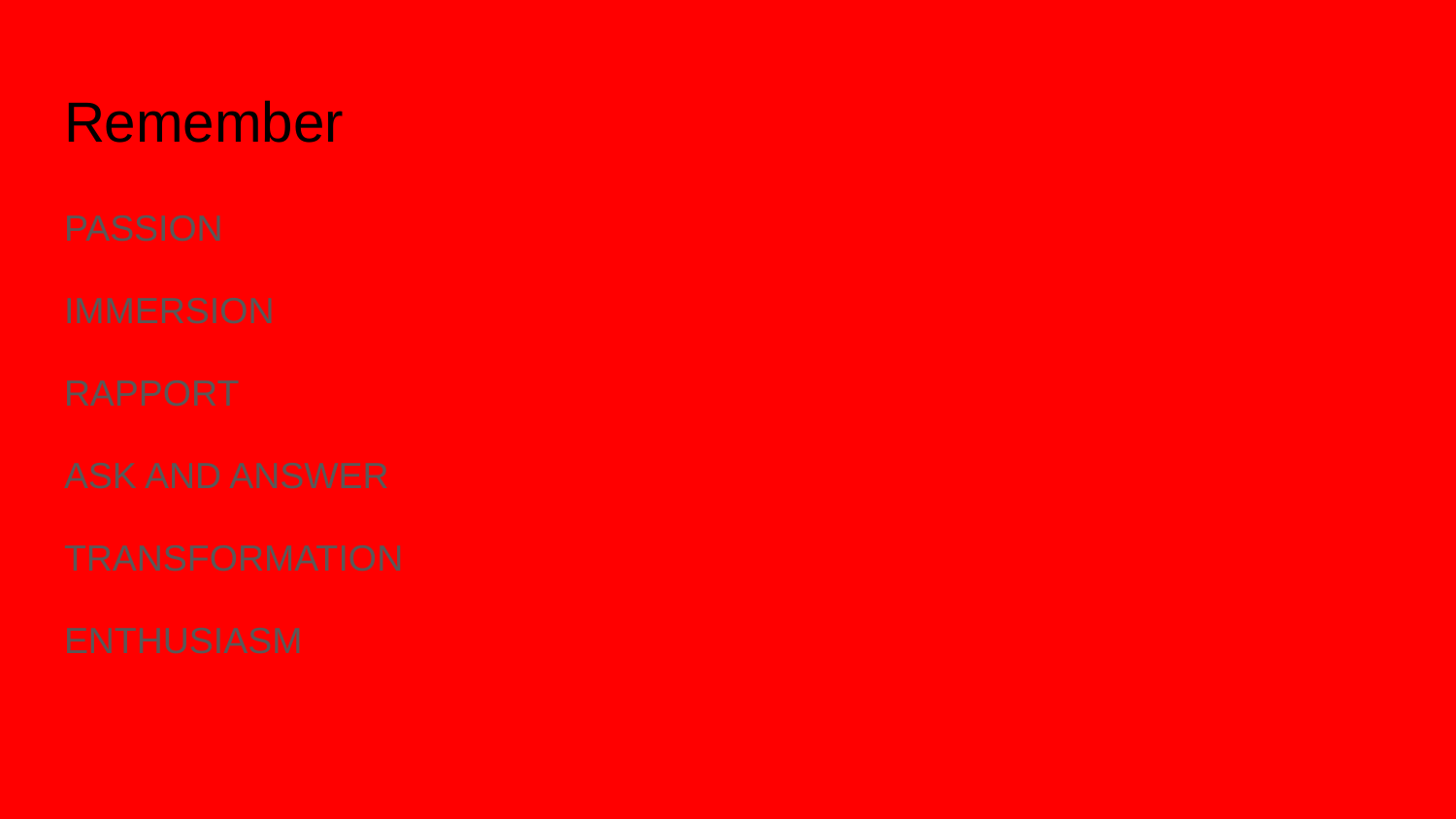

# Remember
PASSION
IMMERSION
RAPPORT
ASK AND ANSWER
TRANSFORMATION
ENTHUSIASM